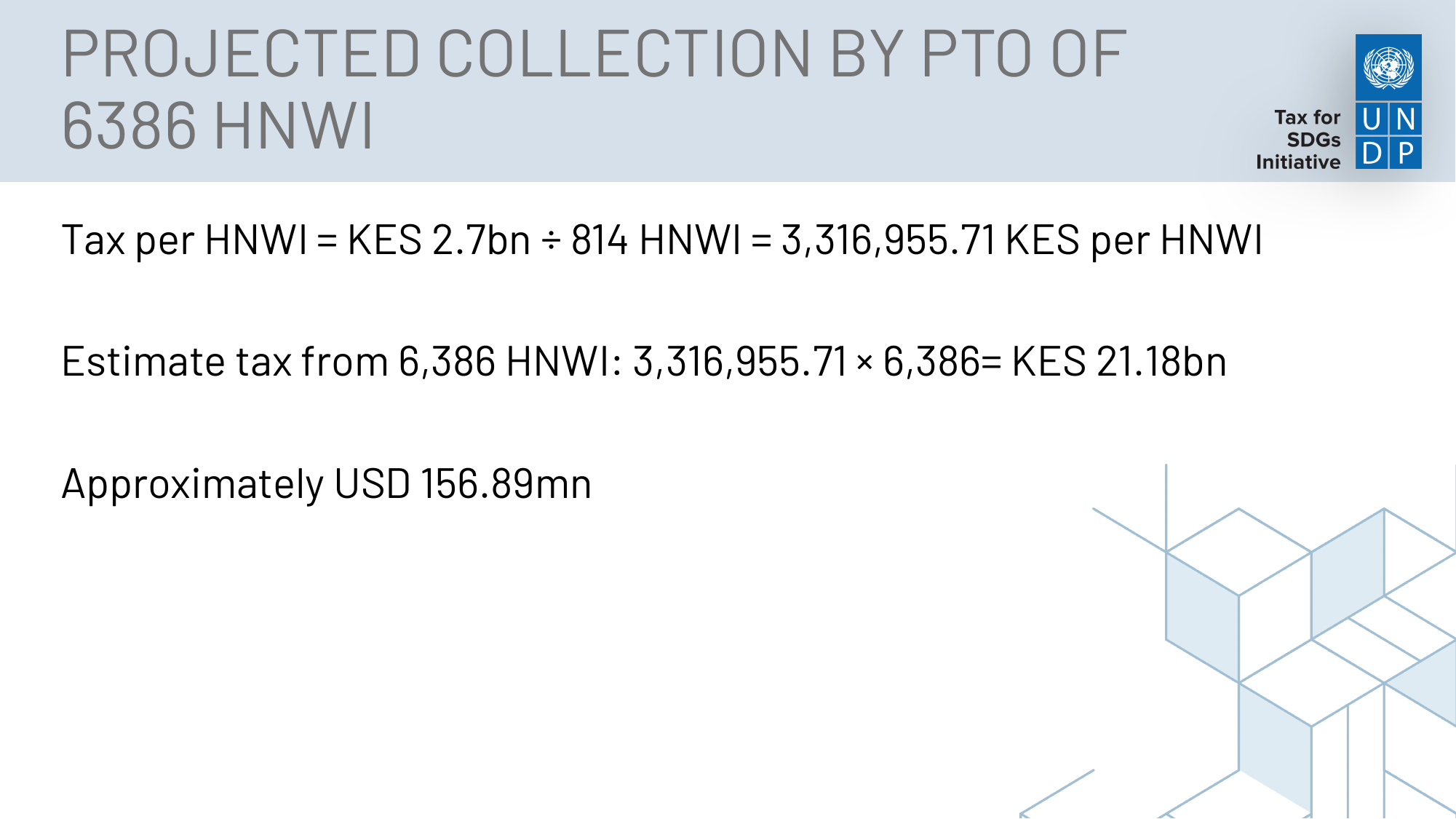

# PROJECTED COLLECTION BY PTO OF 6386 HNWI
Tax per HNWI = KES 2.7bn ÷ 814 HNWI = 3,316,955.71 KES per HNWI

Estimate tax from 6,386 HNWI: 3,316,955.71 × 6,386= KES 21.18bn

Approximately USD 156.89mn